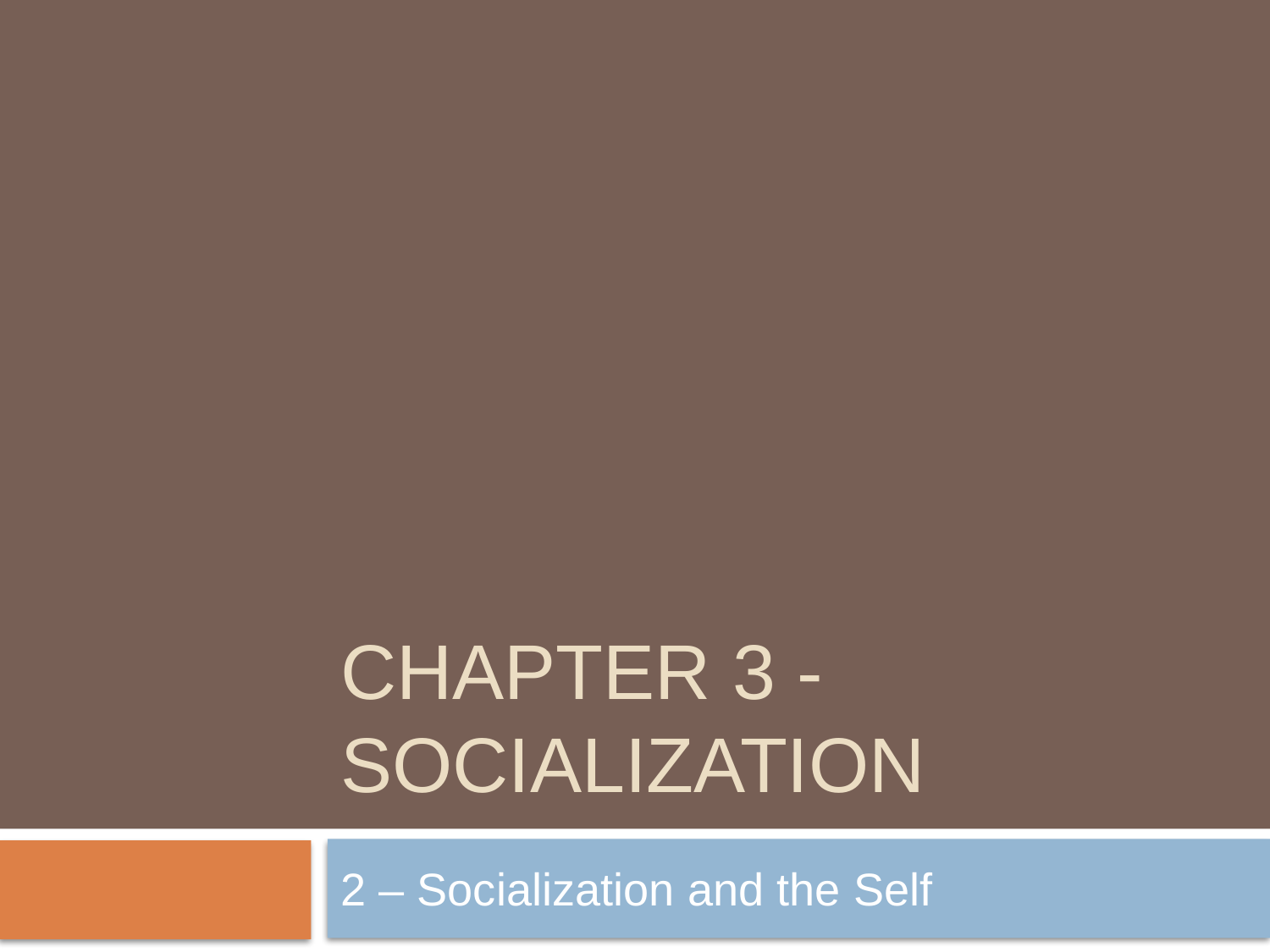

# Chapter 3 - Socialization
2 – Socialization and the Self